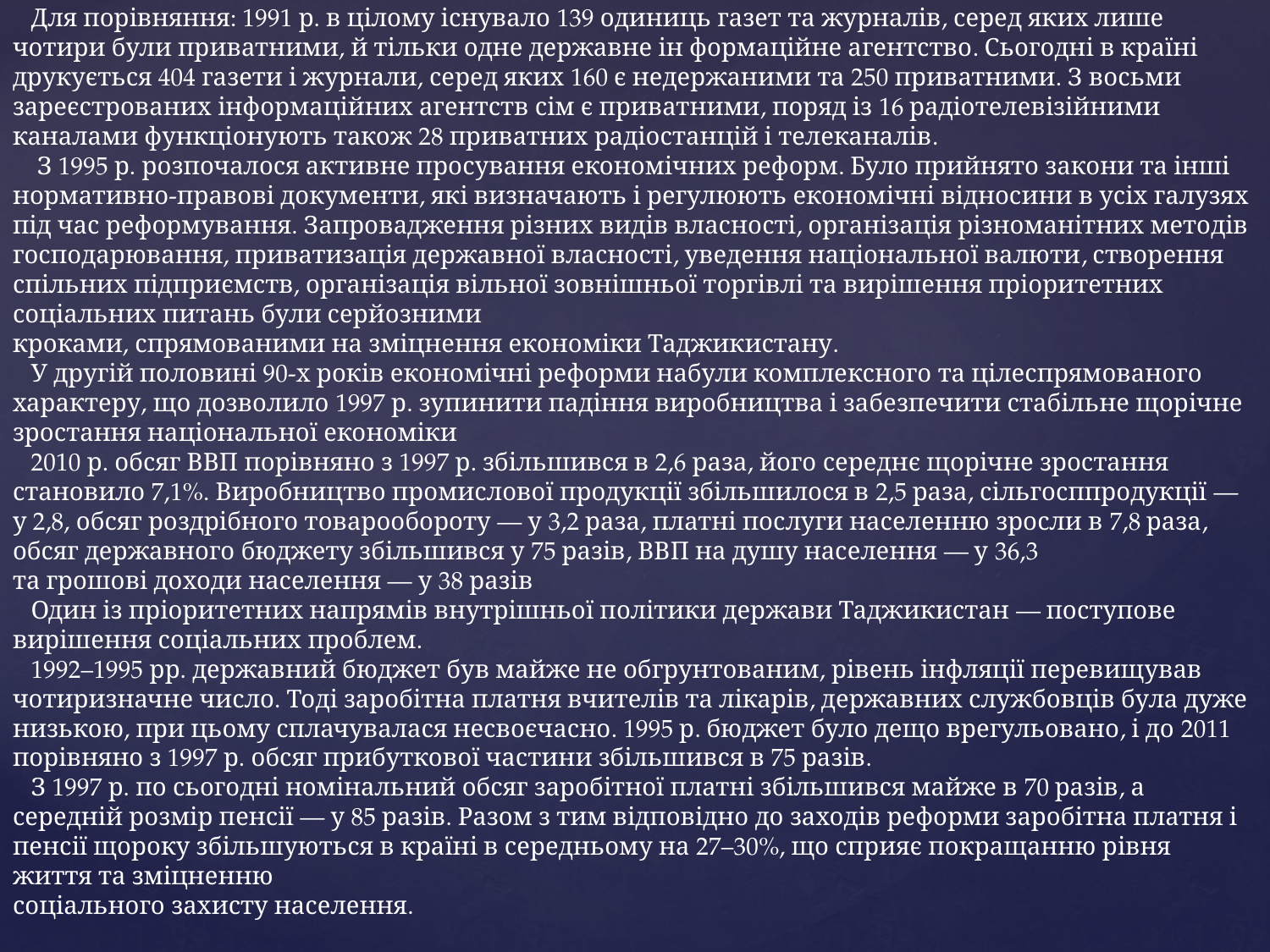

# Для порівняння: 1991 р. в цілому існувало 139 одиниць газет та журналів, серед яких лише чотири були приватними, й тільки одне державне ін формаційне агентство. Сьогодні в країні друкується 404 газети і журнали, серед яких 160 є недержаними та 250 приватними. З восьми зареєстрованих інформаційних агентств сім є приватними, поряд із 16 радіотелевізійними каналами функціонують також 28 приватних радіостанцій і телеканалів. З 1995 р. розпочалося активне просування економічних реформ. Було прийнято закони та інші нормативно-правові документи, які визначають і регулюють економічні відносини в усіх галузях під час реформування. Запровадження різних видів власності, організація різноманітних методів господарювання, приватизація державної власності, уведення національної валюти, створення спільних підприємств, організація вільної зовнішньої торгівлі та вирішення пріоритетних соціальних питань були серйозними кроками, спрямованими на зміцнення економіки Таджикистану. У другій половині 90-х років економічні реформи набули комплексного та цілеспрямованого характеру, що дозволило 1997 р. зупинити падіння виробництва і забезпечити стабільне щорічне зростання національної економіки 2010 р. обсяг ВВП порівняно з 1997 р. збільшився в 2,6 раза, його середнє щорічне зростання становило 7,1%. Виробництво промислової продукції збільшилося в 2,5 раза, сільгосппродукції — у 2,8, обсяг роздрібного товарообороту — у 3,2 раза, платні послуги населенню зросли в 7,8 раза, обсяг державного бюджету збільшився у 75 разів, ВВП на душу населення — у 36,3 та грошові доходи населення — у 38 разів Один із пріоритетних напрямів внутрішньої політики держави Таджикистан — поступове вирішення соціальних проблем. 1992–1995 рр. державний бюджет був майже не обгрунтованим, рівень інфляції перевищував чотиризначне число. Тоді заробітна платня вчителів та лікарів, державних службовців була дуже низькою, при цьому сплачувалася несвоєчасно. 1995 р. бюджет було дещо врегульовано, і до 2011 порівняно з 1997 р. обсяг прибуткової частини збільшився в 75 разів. З 1997 р. по сьогодні номінальний обсяг заробітної платні збільшився майже в 70 разів, а середній розмір пенсії — у 85 разів. Разом з тим відповідно до заходів реформи заробітна платня і пенсії щороку збільшуються в країні в середньому на 27–30%, що сприяє покращанню рівня життя та зміцненню соціального захисту населення.